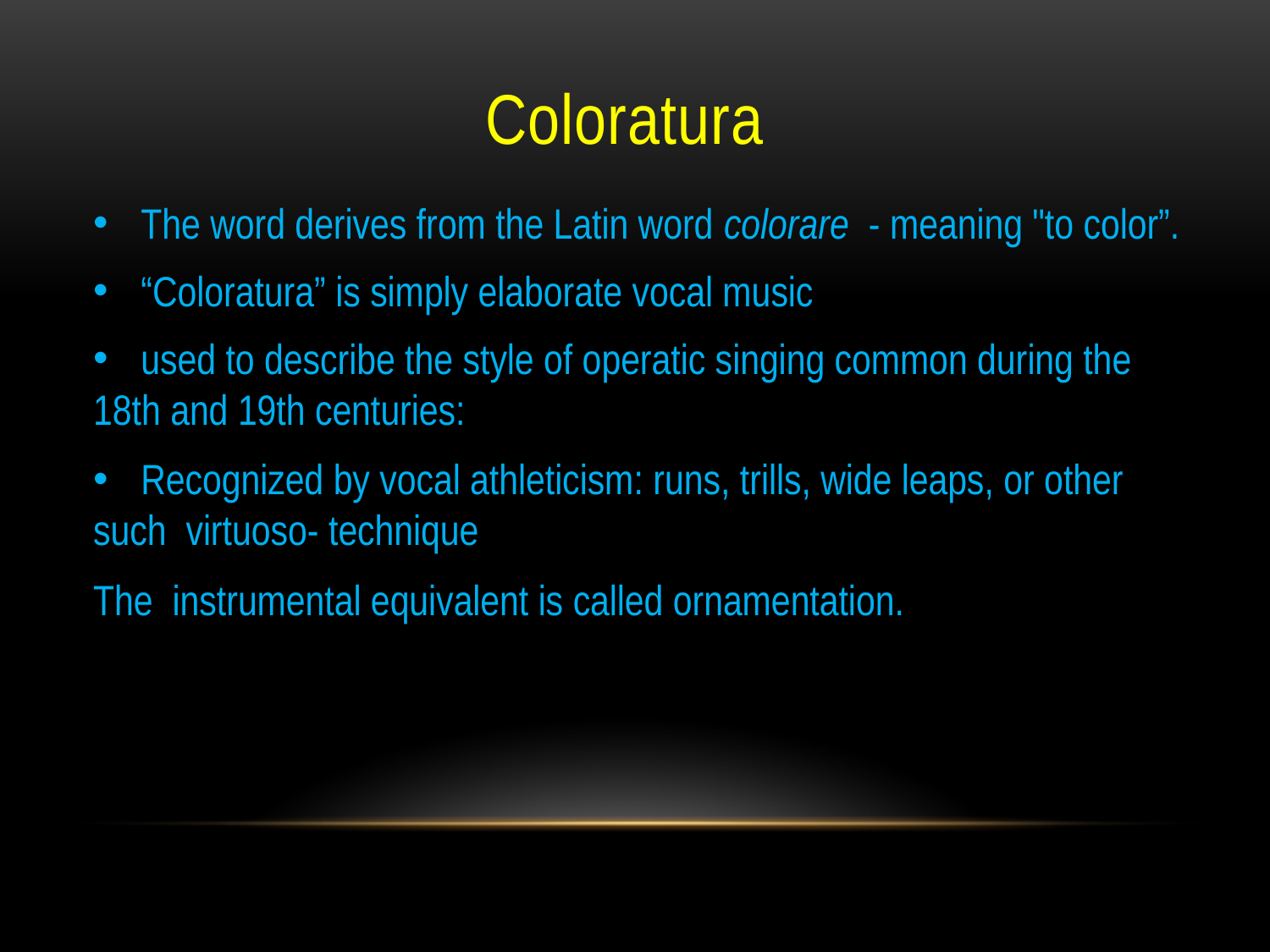

# Coloratura
The word derives from the Latin word colorare  - meaning "to color”.

“Coloratura” is simply elaborate vocal music

used to describe the style of operatic singing common during the
18th and 19th centuries:

Recognized by vocal athleticism: runs, trills, wide leaps, or other
such  virtuoso- technique

The  instrumental equivalent is called ornamentation.